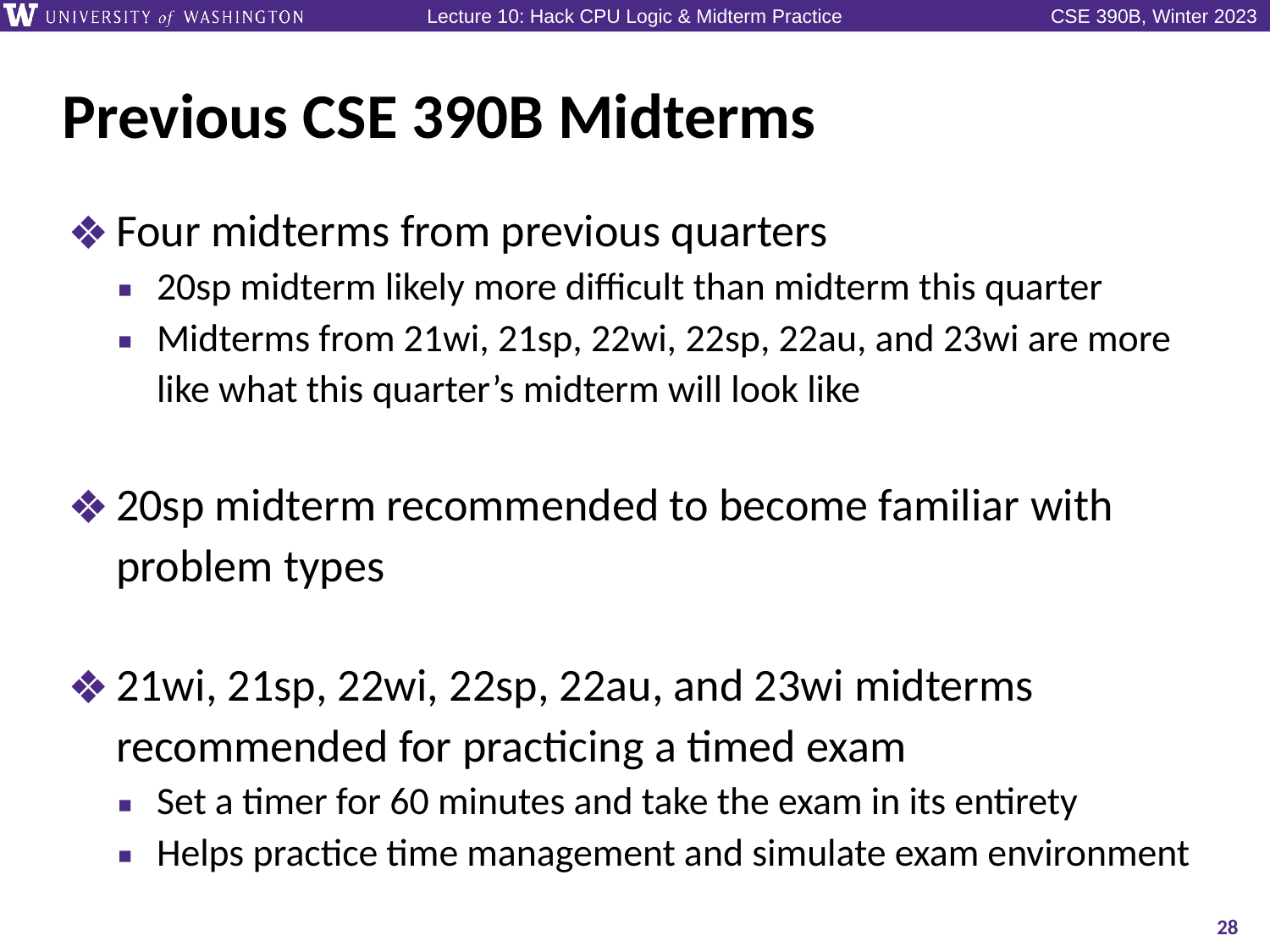

# Previous CSE 390B Midterms
Four midterms from previous quarters
20sp midterm likely more difficult than midterm this quarter
Midterms from 21wi, 21sp, 22wi, 22sp, 22au, and 23wi are more like what this quarter’s midterm will look like

20sp midterm recommended to become familiar with problem types

21wi, 21sp, 22wi, 22sp, 22au, and 23wi midterms recommended for practicing a timed exam
Set a timer for 60 minutes and take the exam in its entirety
Helps practice time management and simulate exam environment
28